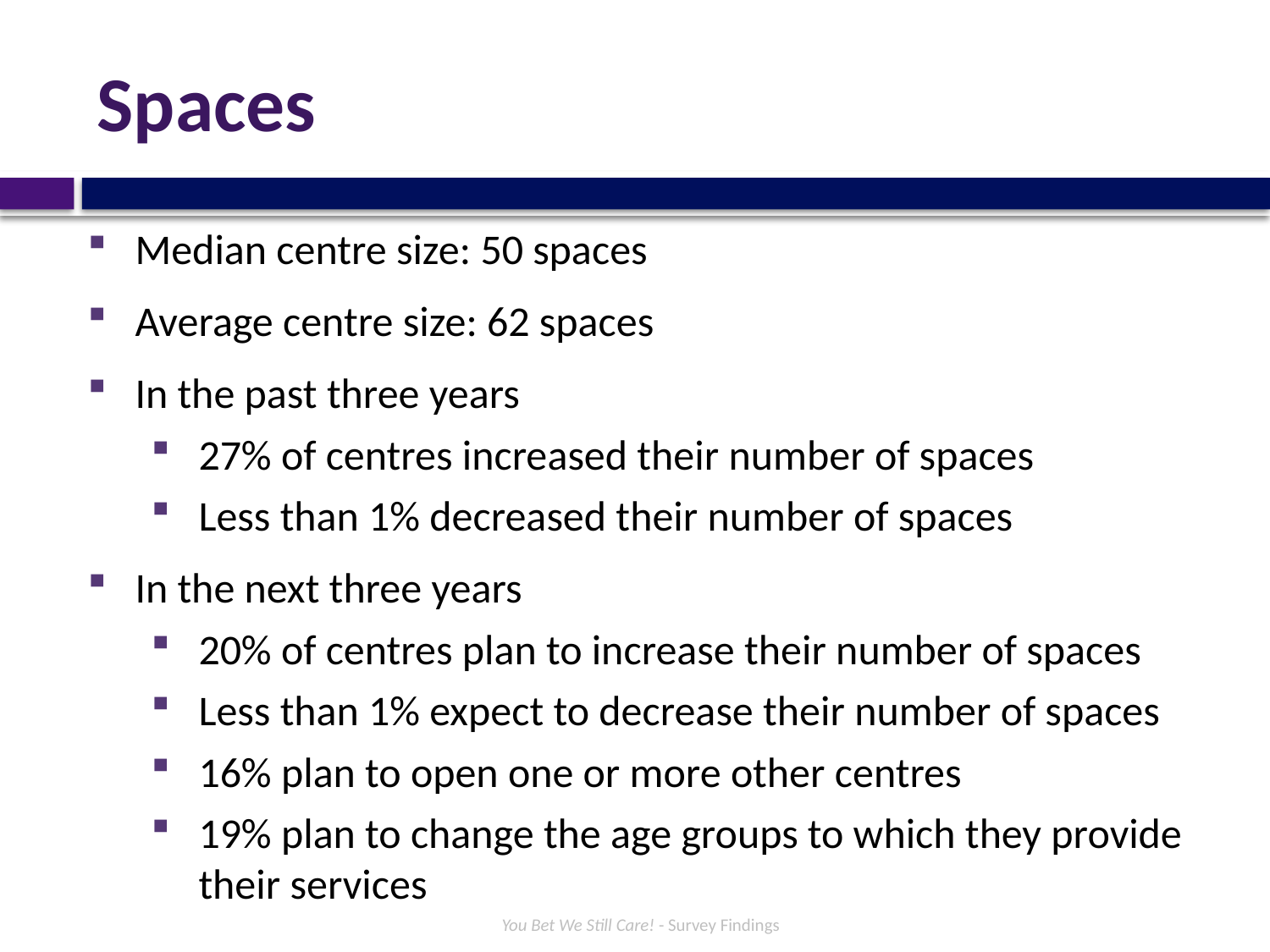

# Spaces
Median centre size: 50 spaces
Average centre size: 62 spaces
In the past three years
27% of centres increased their number of spaces
Less than 1% decreased their number of spaces
In the next three years
20% of centres plan to increase their number of spaces
Less than 1% expect to decrease their number of spaces
16% plan to open one or more other centres
19% plan to change the age groups to which they provide their services
You Bet We Still Care! - Survey Findings